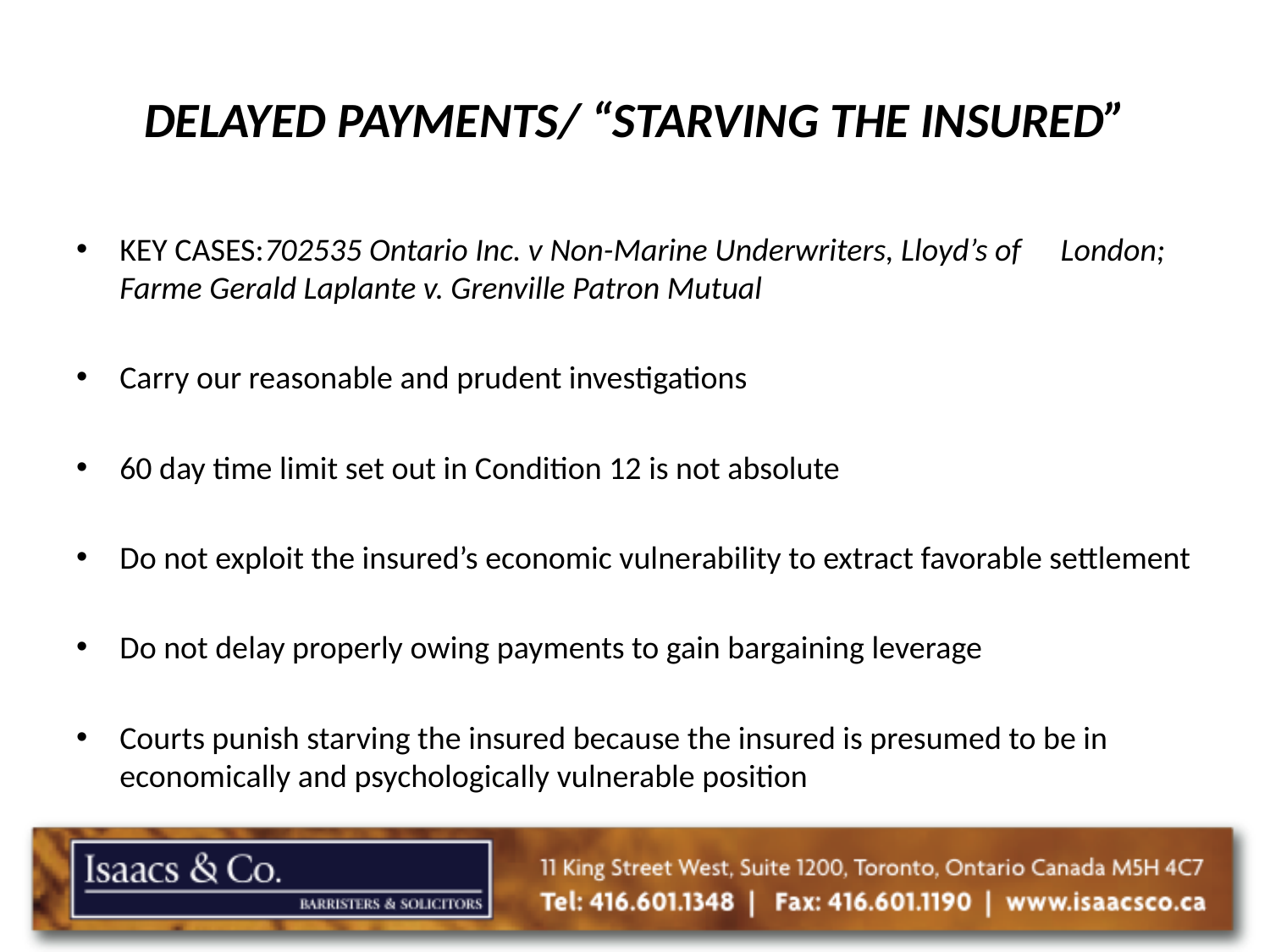

# DELAYED PAYMENTS/ “STARVING THE INSURED”
KEY CASES:	702535 Ontario Inc. v Non-Marine Underwriters, Lloyd’s of 				London; Farme Gerald Laplante v. Grenville Patron Mutual

Carry our reasonable and prudent investigations

60 day time limit set out in Condition 12 is not absolute

Do not exploit the insured’s economic vulnerability to extract favorable settlement

Do not delay properly owing payments to gain bargaining leverage

Courts punish starving the insured because the insured is presumed to be in economically and psychologically vulnerable position